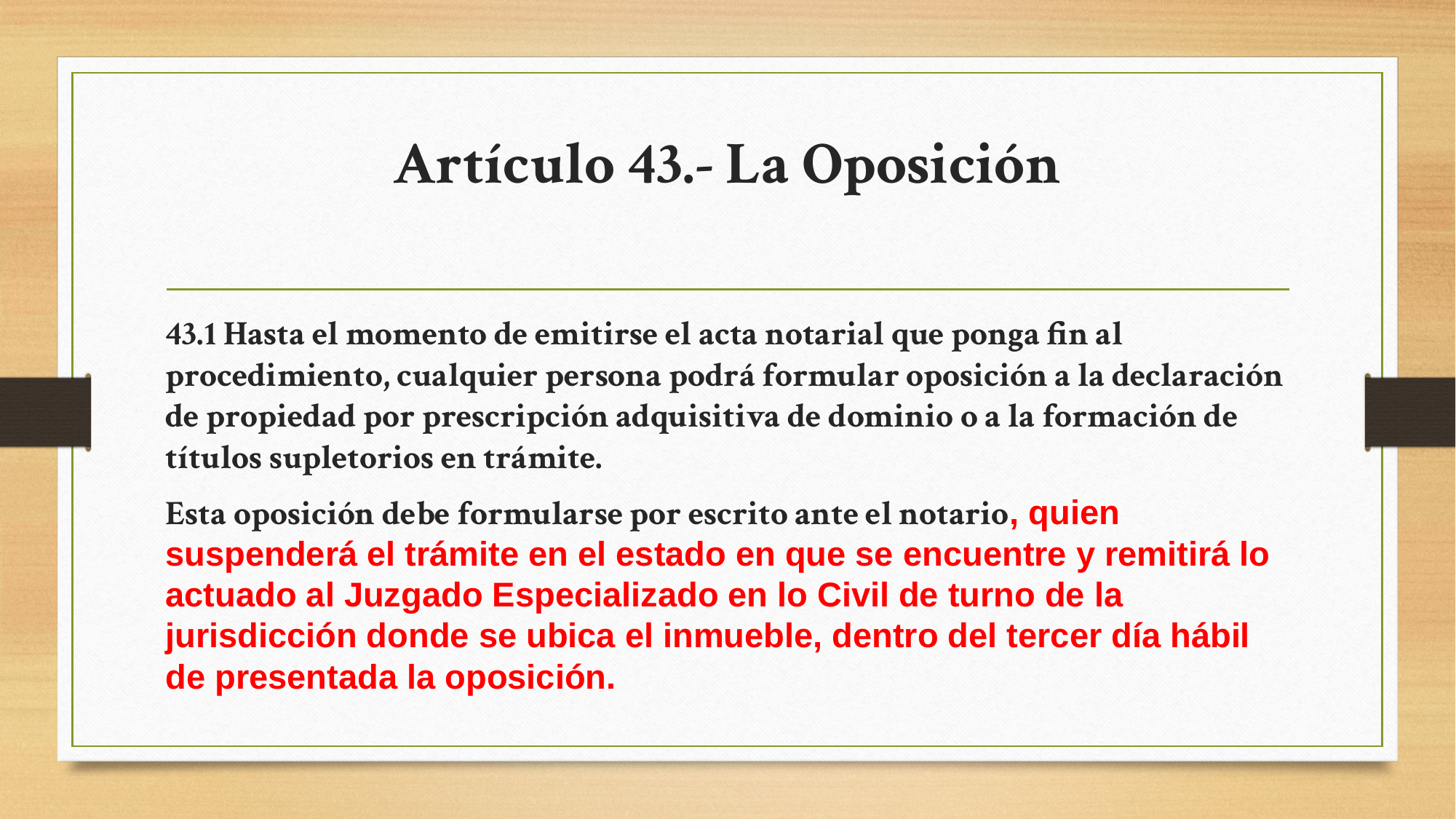

# Artículo 43.- La Oposición
43.1 Hasta el momento de emitirse el acta notarial que ponga fin al procedimiento, cualquier persona podrá formular oposición a la declaración de propiedad por prescripción adquisitiva de dominio o a la formación de títulos supletorios en trámite.
Esta oposición debe formularse por escrito ante el notario, quien suspenderá el trámite en el estado en que se encuentre y remitirá lo actuado al Juzgado Especializado en lo Civil de turno de la jurisdicción donde se ubica el inmueble, dentro del tercer día hábil de presentada la oposición.